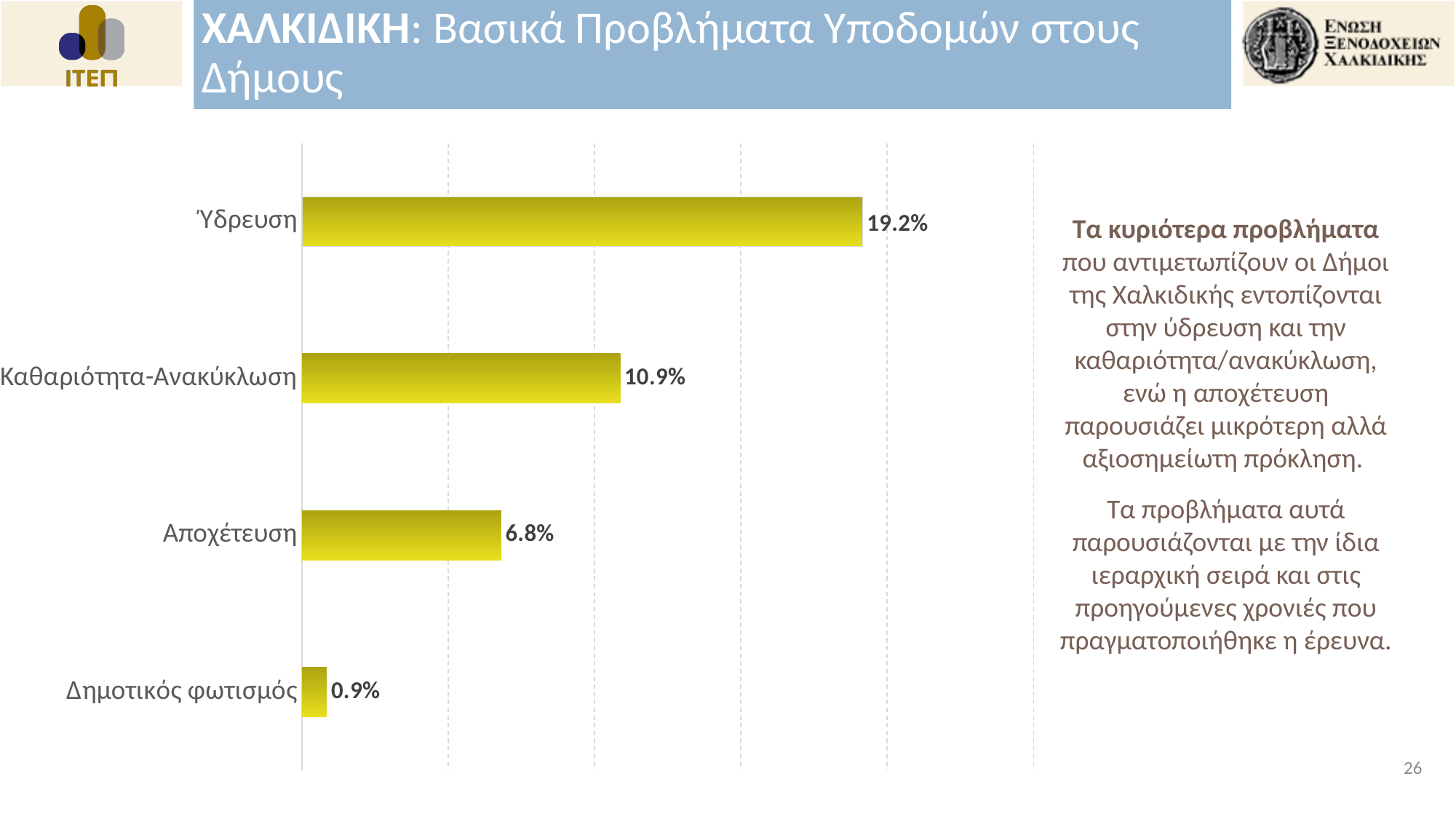

ΧΑΛΚΙΔΙΚΗ: Βασικά Προβλήματα Υποδομών στους Δήμους

### Chart

| Category | 2024 |
|---|---|
| Δημοτικός φωτισμός | 0.008508891245605334 |
| Αποχέτευση | 0.06808577254468451 |
| Καθαριότητα-Ανακύκλωση | 0.10873984480405854 |
| Ύδρευση | 0.1916547983039058 |
Τα κυριότερα προβλήματα που αντιμετωπίζουν οι Δήμοι της Χαλκιδικής εντοπίζονται στην ύδρευση και την καθαριότητα/ανακύκλωση, ενώ η αποχέτευση παρουσιάζει μικρότερη αλλά αξιοσημείωτη πρόκληση.
Τα προβλήματα αυτά παρουσιάζονται με την ίδια ιεραρχική σειρά και στις προηγούμενες χρονιές που πραγματοποιήθηκε η έρευνα.
26